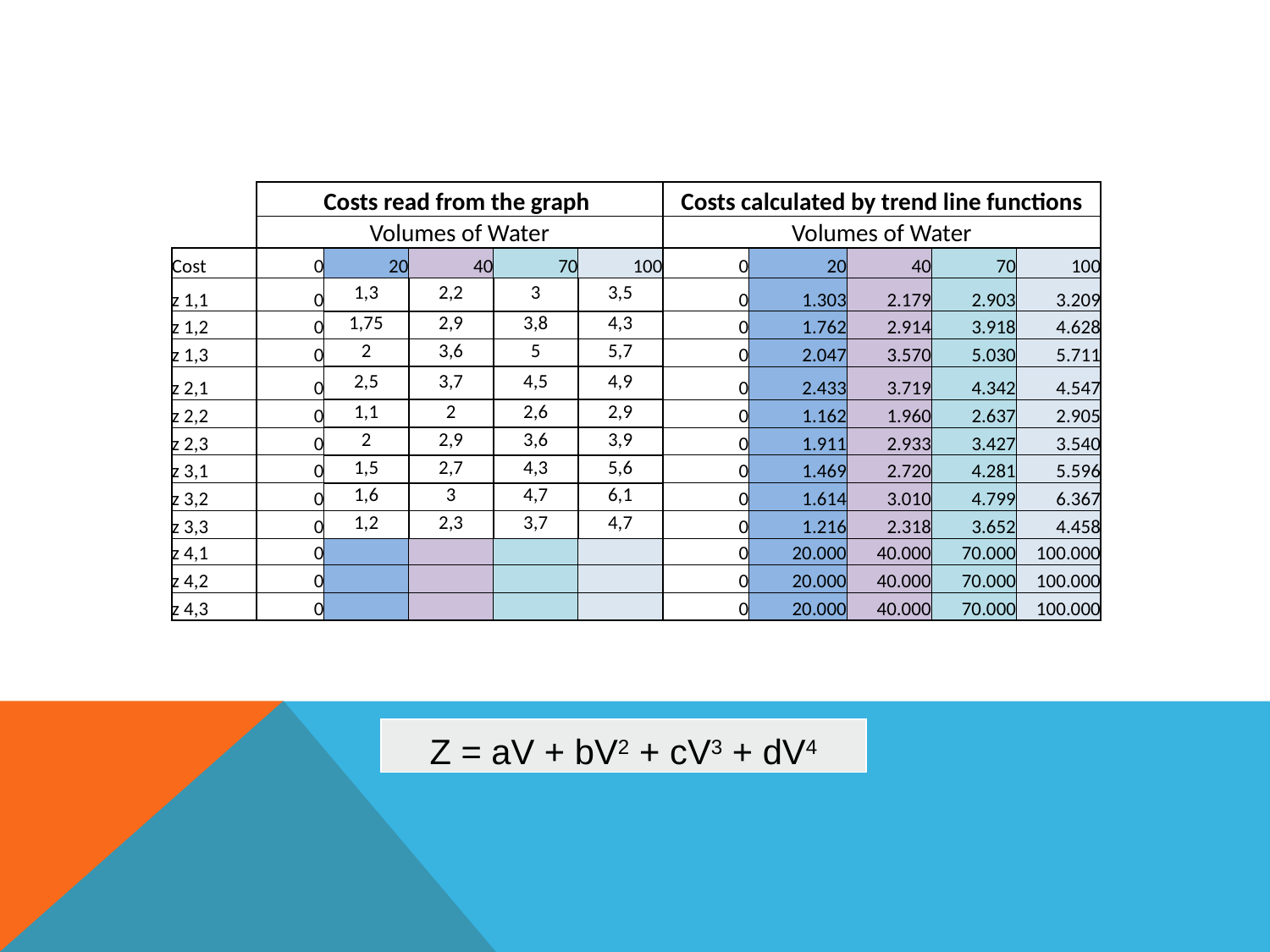

#
|  | Costs read from the graph |  |  |  |  | Costs calculated by trend line functions |  |  |  |  |
| --- | --- | --- | --- | --- | --- | --- | --- | --- | --- | --- |
|  | Volumes of Water |  |  |  |  | Volumes of Water |  |  |  |  |
| Cost | 0 | 20 | 40 | 70 | 100 | 0 | 20 | 40 | 70 | 100 |
| z 1,1 | 0 | 1,3 | 2,2 | 3 | 3,5 | 0 | 1.303 | 2.179 | 2.903 | 3.209 |
| z 1,2 | 0 | 1,75 | 2,9 | 3,8 | 4,3 | 0 | 1.762 | 2.914 | 3.918 | 4.628 |
| z 1,3 | 0 | 2 | 3,6 | 5 | 5,7 | 0 | 2.047 | 3.570 | 5.030 | 5.711 |
| z 2,1 | 0 | 2,5 | 3,7 | 4,5 | 4,9 | 0 | 2.433 | 3.719 | 4.342 | 4.547 |
| z 2,2 | 0 | 1,1 | 2 | 2,6 | 2,9 | 0 | 1.162 | 1.960 | 2.637 | 2.905 |
| z 2,3 | 0 | 2 | 2,9 | 3,6 | 3,9 | 0 | 1.911 | 2.933 | 3.427 | 3.540 |
| z 3,1 | 0 | 1,5 | 2,7 | 4,3 | 5,6 | 0 | 1.469 | 2.720 | 4.281 | 5.596 |
| z 3,2 | 0 | 1,6 | 3 | 4,7 | 6,1 | 0 | 1.614 | 3.010 | 4.799 | 6.367 |
| z 3,3 | 0 | 1,2 | 2,3 | 3,7 | 4,7 | 0 | 1.216 | 2.318 | 3.652 | 4.458 |
| z 4,1 | 0 |  |  |  |  | 0 | 20.000 | 40.000 | 70.000 | 100.000 |
| z 4,2 | 0 |  |  |  |  | 0 | 20.000 | 40.000 | 70.000 | 100.000 |
| z 4,3 | 0 |  |  |  |  | 0 | 20.000 | 40.000 | 70.000 | 100.000 |
| Z = aV + bV2 + cV3 + dV4 |
| --- |